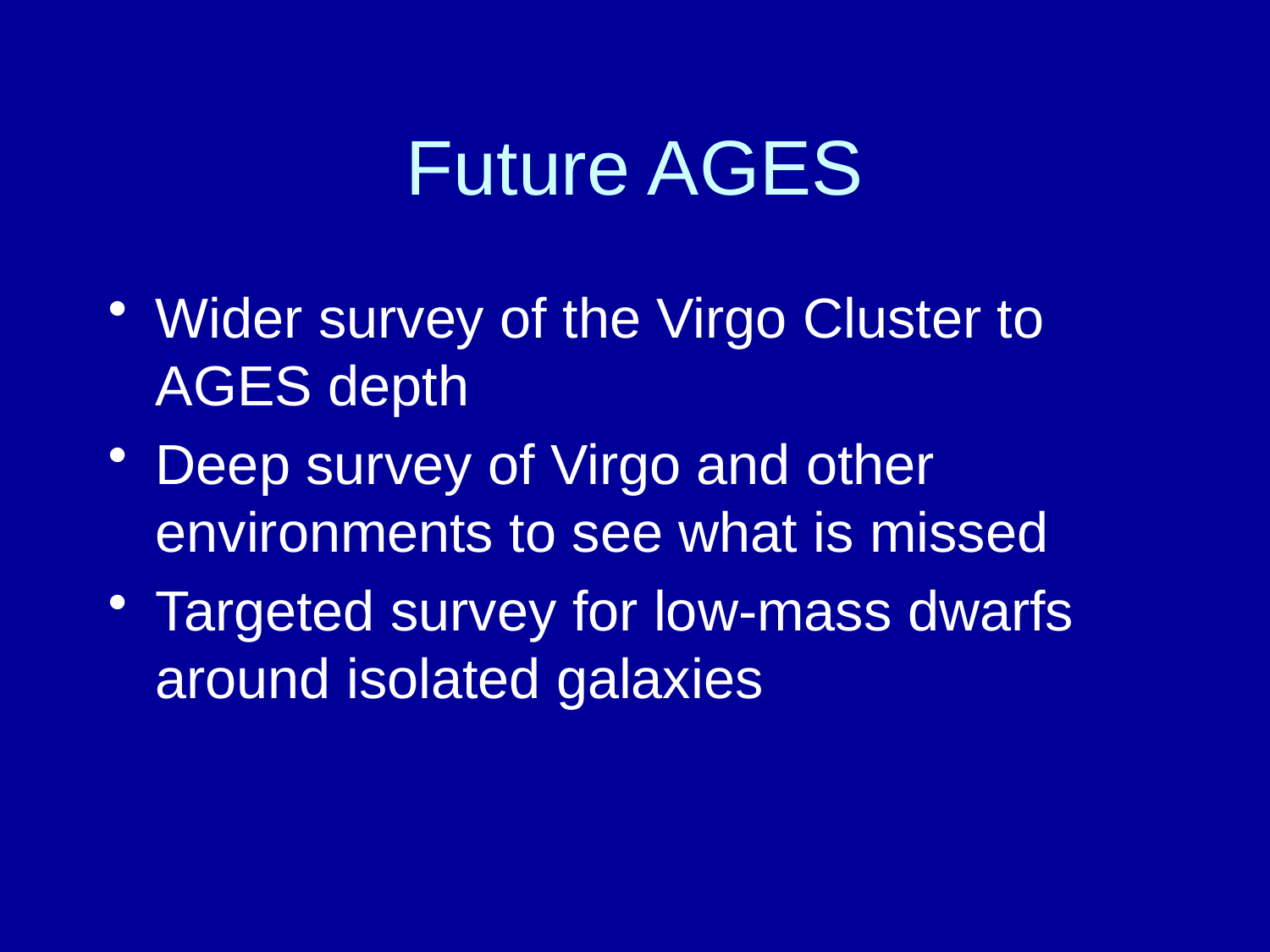

# Future AGES
Wider survey of the Virgo Cluster to AGES depth
Deep survey of Virgo and other environments to see what is missed
Targeted survey for low-mass dwarfs around isolated galaxies